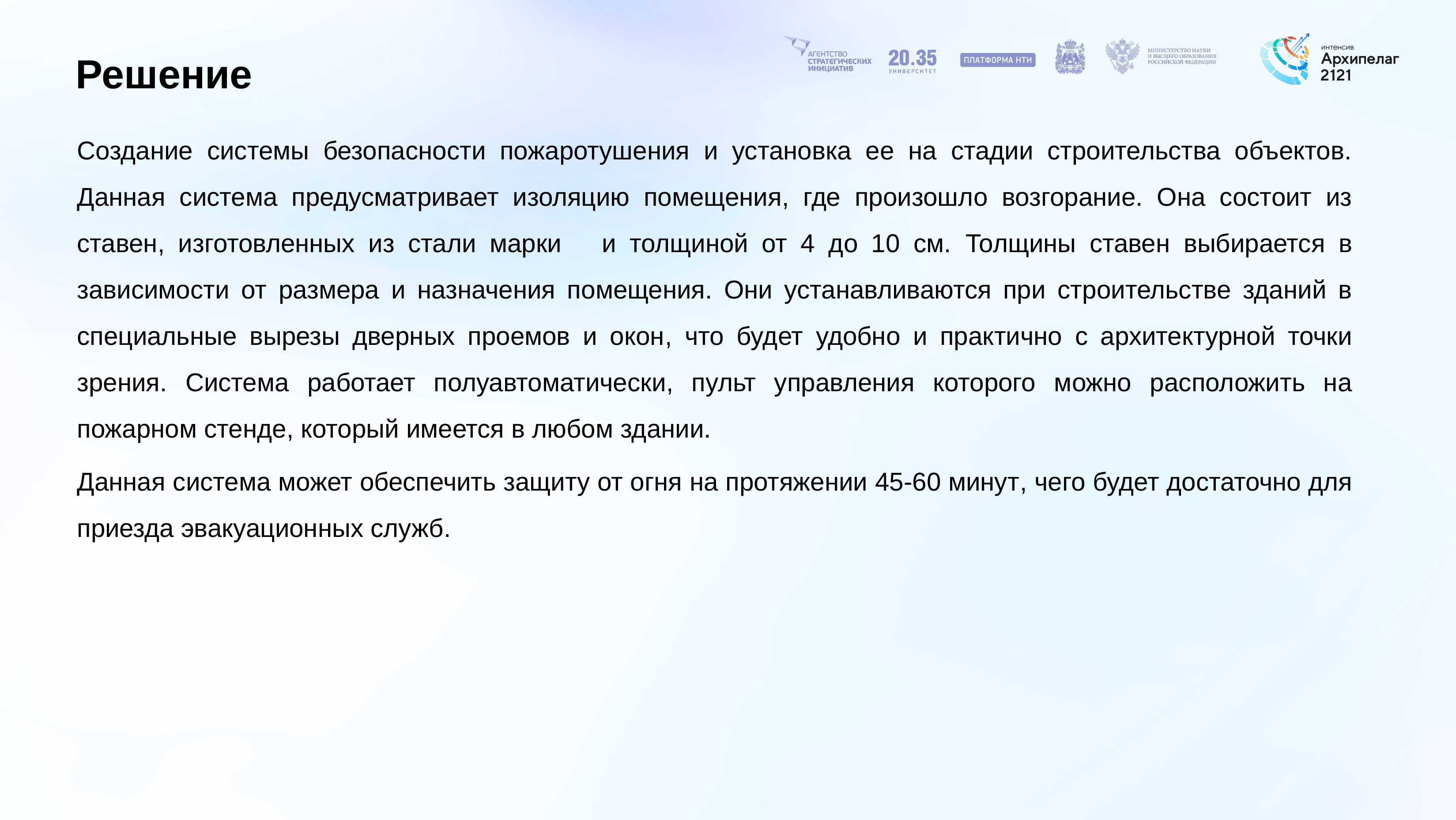

# Решение
Создание системы безопасности пожаротушения и установка ее на стадии строительства объектов. Данная система предусматривает изоляцию помещения, где произошло возгорание. Она состоит из ставен, изготовленных из стали марки   и толщиной от 4 до 10 см. Толщины ставен выбирается в зависимости от размера и назначения помещения. Они устанавливаются при строительстве зданий в специальные вырезы дверных проемов и окон, что будет удобно и практично с архитектурной точки зрения. Система работает полуавтоматически, пульт управления которого можно расположить на пожарном стенде, который имеется в любом здании.

Данная система может обеспечить защиту от огня на протяжении 45-60 минут, чего будет достаточно для приезда эвакуационных служб.